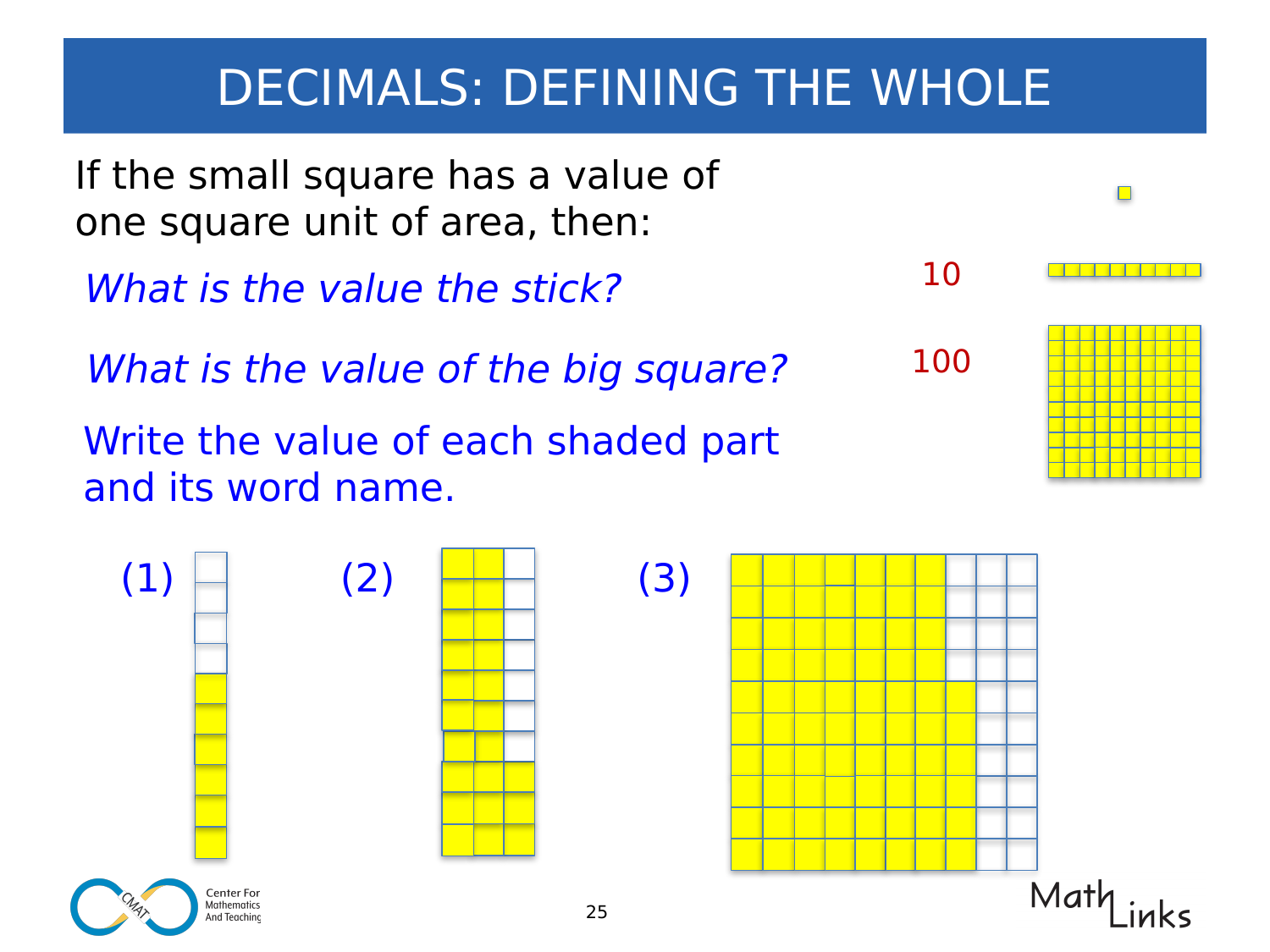

# DECIMALS: DEFINING THE WHOLE
If the small square has a value of
one square unit of area, then:

10
What is the value the stick?

100
What is the value of the big square?
Write the value of each shaded part
and its word name.
(2)
(1)
(3)